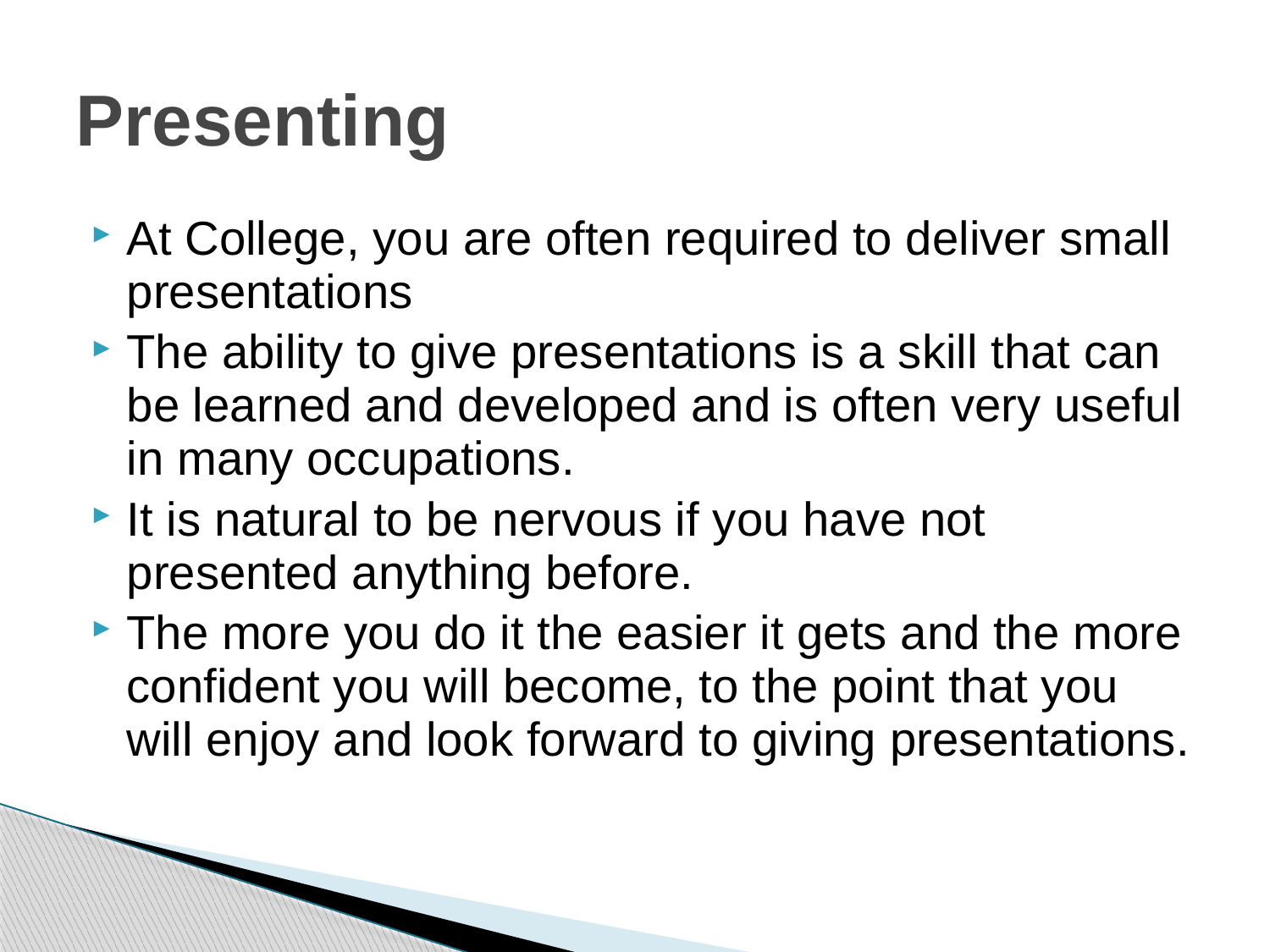

# Presenting
At College, you are often required to deliver small presentations
The ability to give presentations is a skill that can be learned and developed and is often very useful in many occupations.
It is natural to be nervous if you have not presented anything before.
The more you do it the easier it gets and the more confident you will become, to the point that you will enjoy and look forward to giving presentations.